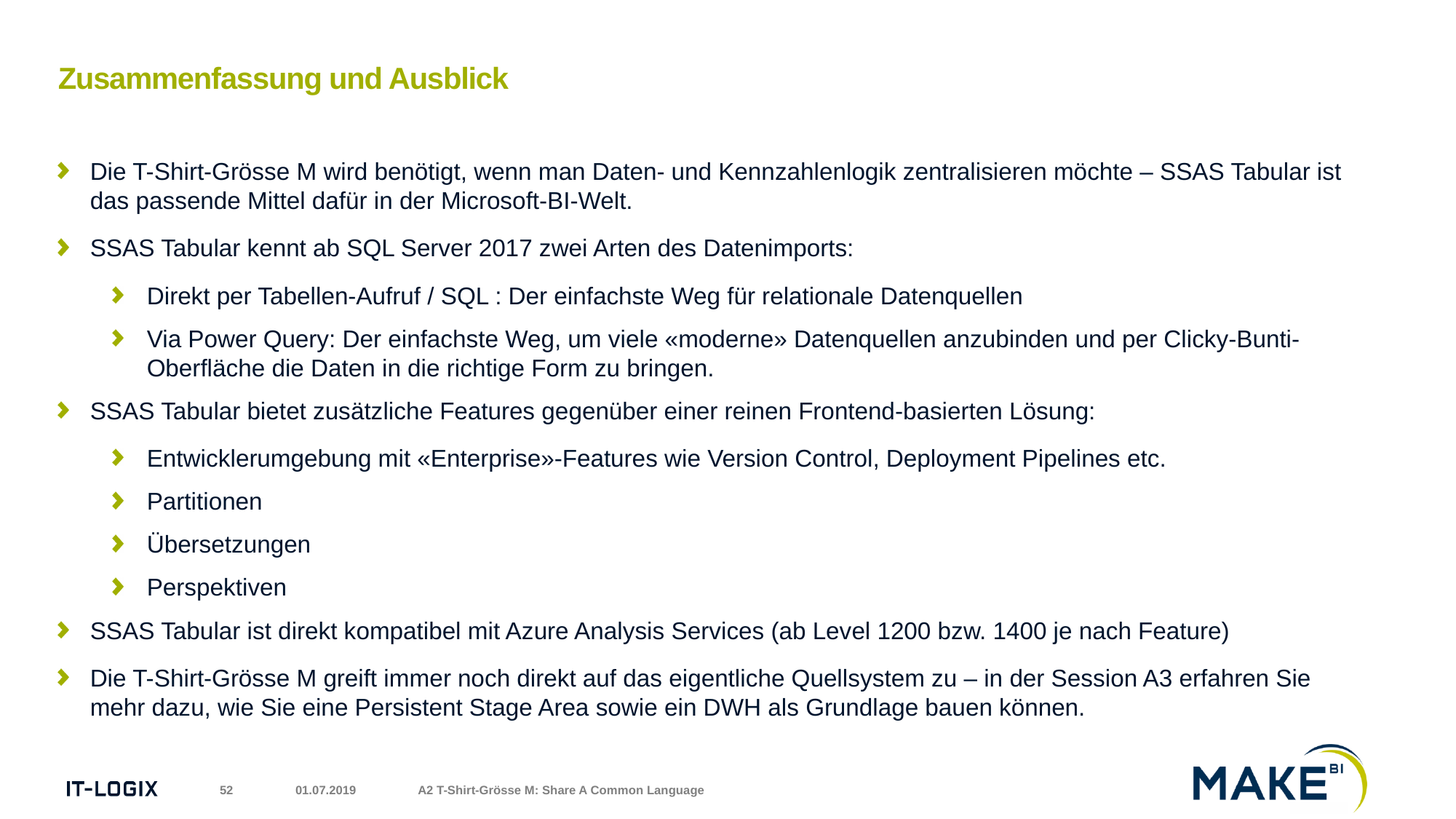

# Zusammenfassung und Ausblick
Die T-Shirt-Grösse M wird benötigt, wenn man Daten- und Kennzahlenlogik zentralisieren möchte – SSAS Tabular ist das passende Mittel dafür in der Microsoft-BI-Welt.
SSAS Tabular kennt ab SQL Server 2017 zwei Arten des Datenimports:
Direkt per Tabellen-Aufruf / SQL : Der einfachste Weg für relationale Datenquellen
Via Power Query: Der einfachste Weg, um viele «moderne» Datenquellen anzubinden und per Clicky-Bunti-Oberfläche die Daten in die richtige Form zu bringen.
SSAS Tabular bietet zusätzliche Features gegenüber einer reinen Frontend-basierten Lösung:
Entwicklerumgebung mit «Enterprise»-Features wie Version Control, Deployment Pipelines etc.
Partitionen
Übersetzungen
Perspektiven
SSAS Tabular ist direkt kompatibel mit Azure Analysis Services (ab Level 1200 bzw. 1400 je nach Feature)
Die T-Shirt-Grösse M greift immer noch direkt auf das eigentliche Quellsystem zu – in der Session A3 erfahren Sie mehr dazu, wie Sie eine Persistent Stage Area sowie ein DWH als Grundlage bauen können.
52
01.07.2019
A2 T-Shirt-Grösse M: Share A Common Language